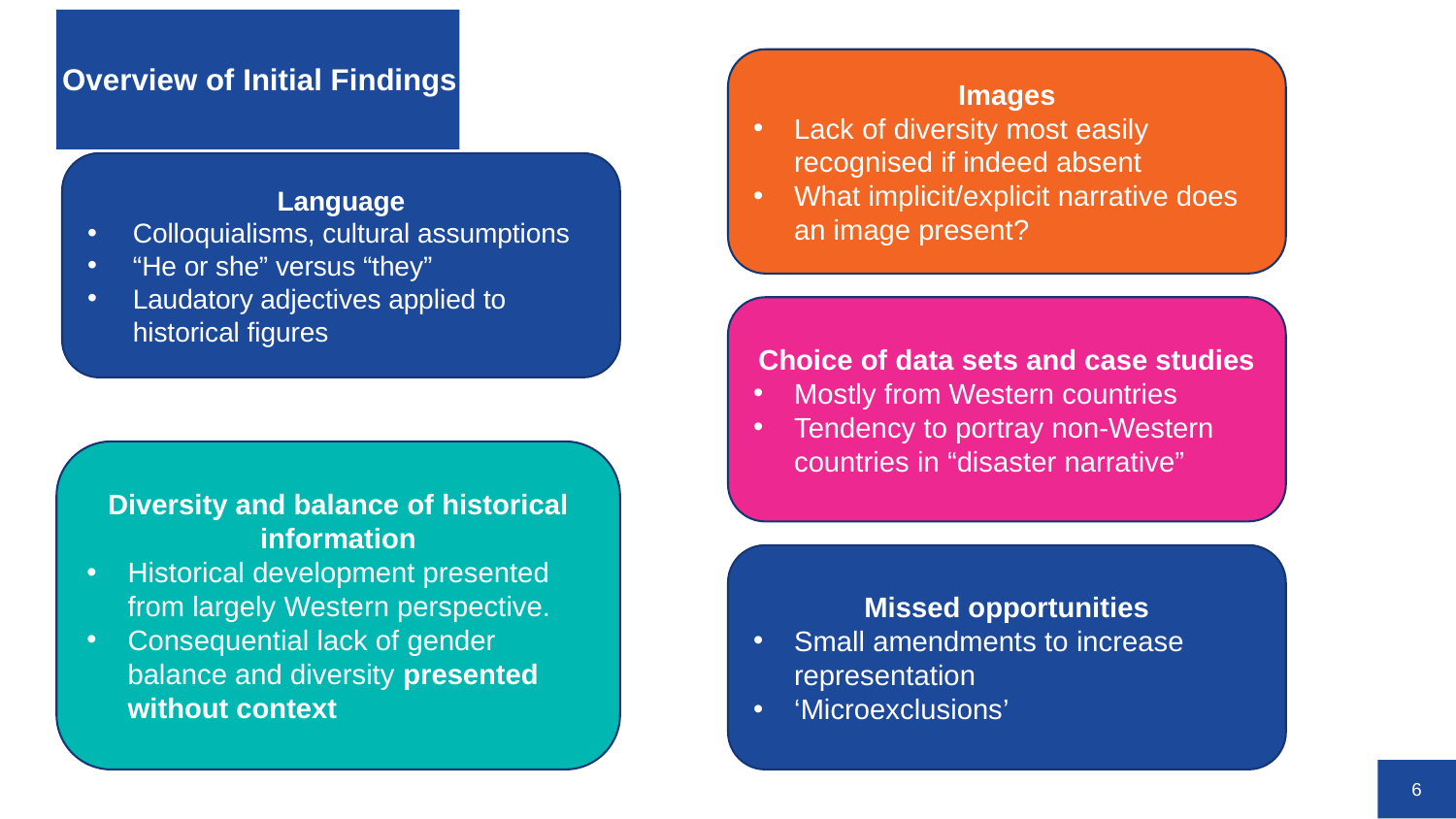

Images
Lack of diversity most easily recognised if indeed absent
What implicit/explicit narrative does an image present?
# Overview of Initial Findings
Language
Colloquialisms, cultural assumptions
“He or she” versus “they”
Laudatory adjectives applied to historical figures
Choice of data sets and case studies
Mostly from Western countries
Tendency to portray non-Western countries in “disaster narrative”
Diversity and balance of historical information
Historical development presented from largely Western perspective.
Consequential lack of gender balance and diversity presented without context
Missed opportunities
Small amendments to increase representation
‘Microexclusions’